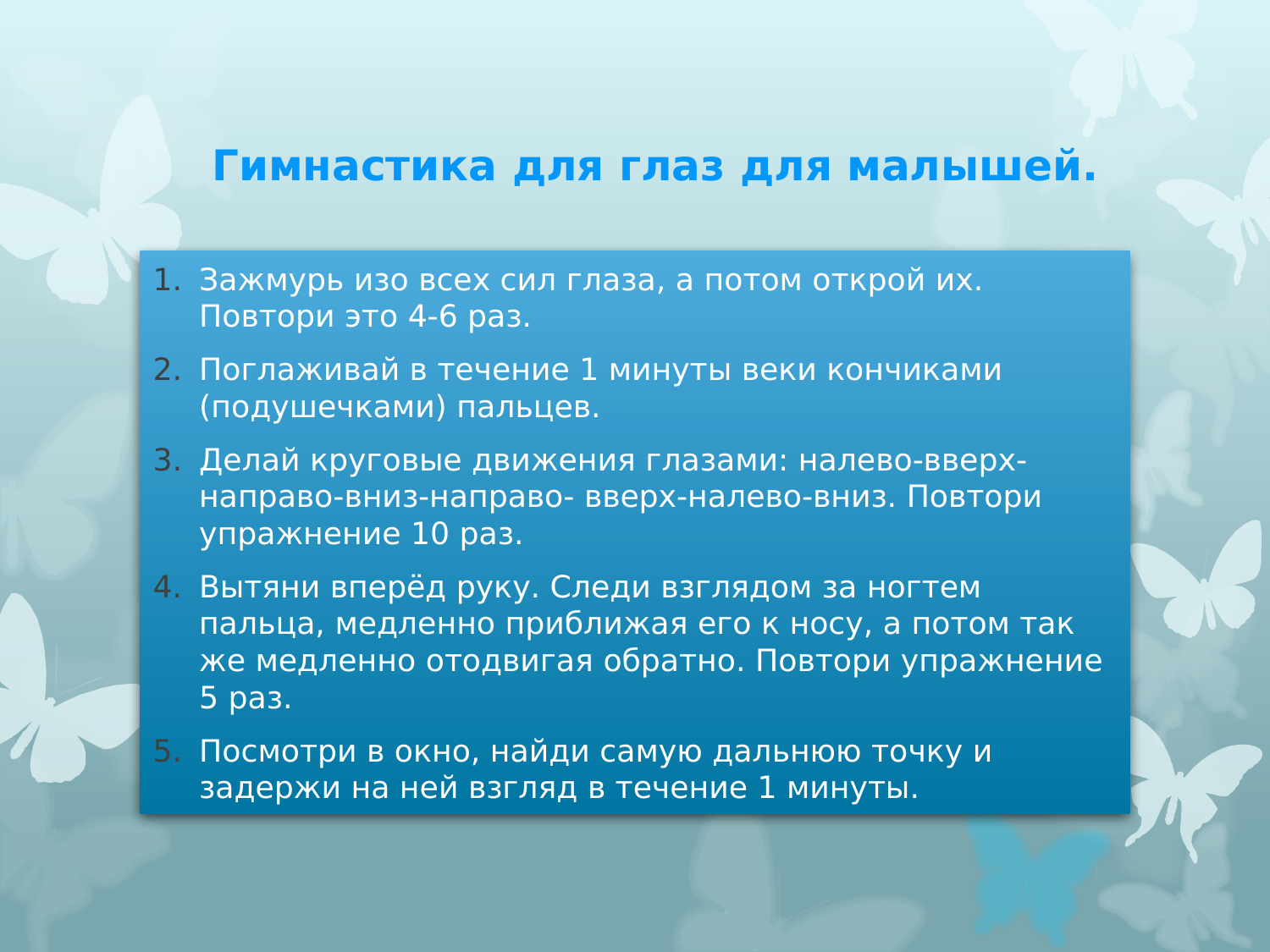

# Гимнастика для глаз для малышей.
Зажмурь изо всех сил глаза, а потом открой их. Повтори это 4-6 раз.
Поглаживай в течение 1 минуты веки кончиками (подушечками) пальцев.
Делай круговые движения глазами: налево-вверх-направо-вниз-направо- вверх-налево-вниз. Повтори упражнение 10 раз.
Вытяни вперёд руку. Следи взглядом за ногтем пальца, медленно приближая его к носу, а потом так же медленно отодвигая обратно. Повтори упражнение 5 раз.
Посмотри в окно, найди самую дальнюю точку и задержи на ней взгляд в течение 1 минуты.